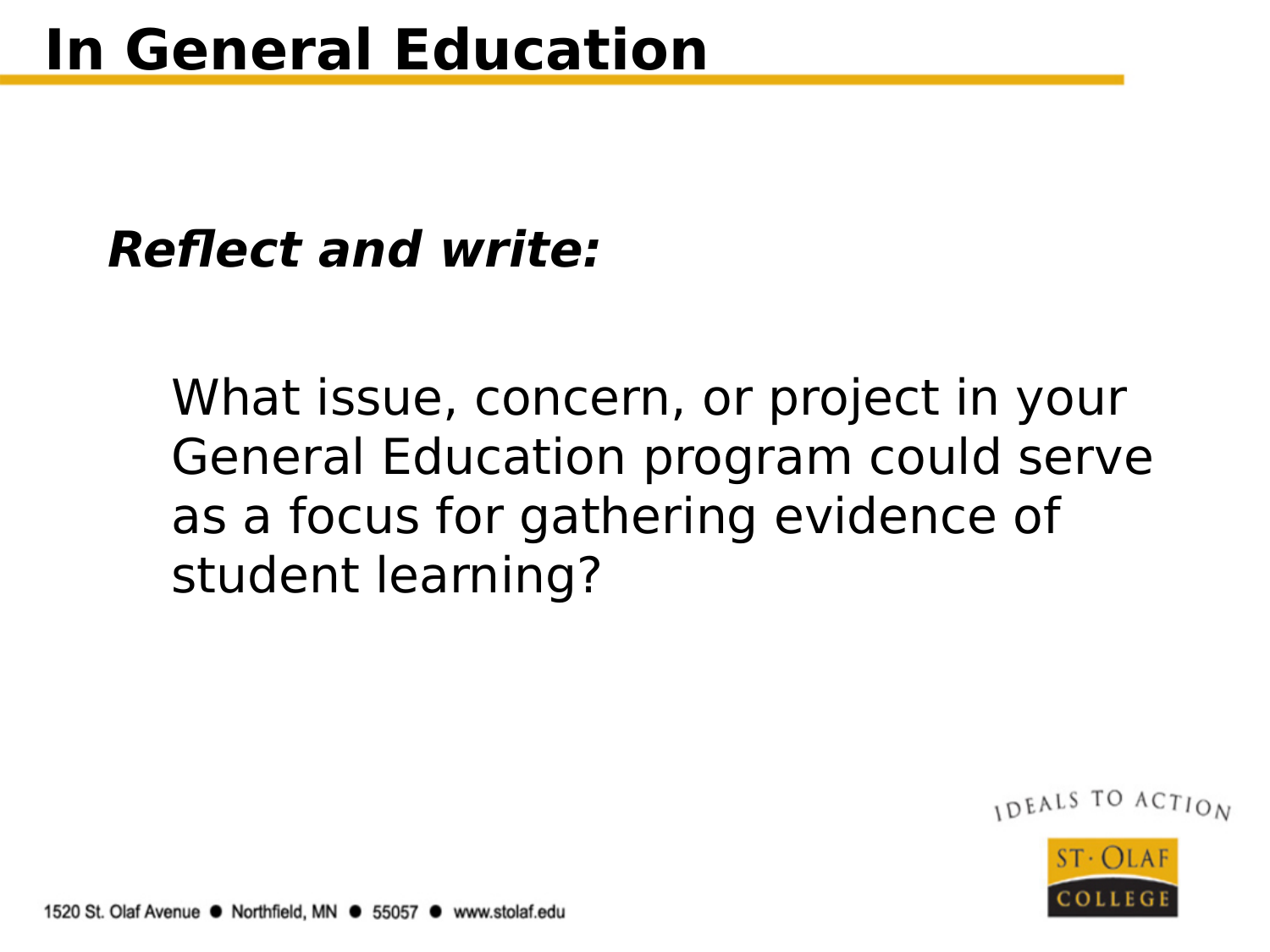

# In General Education
Reflect and write:

What issue, concern, or project in your General Education program could serve as a focus for gathering evidence of student learning?